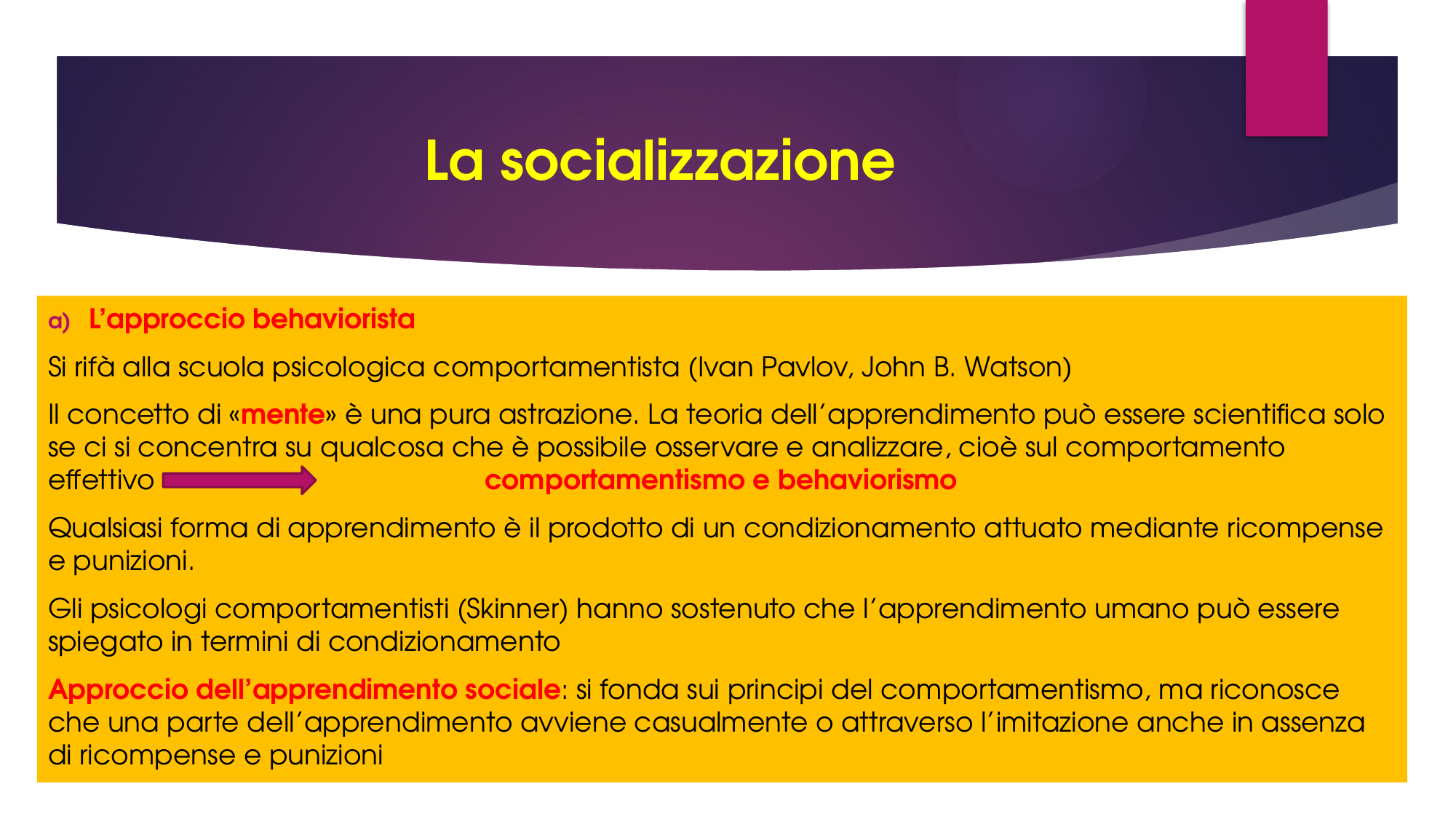

# La socializzazione
L’approccio behaviorista
Si rifà alla scuola psicologica comportamentista (Ivan Pavlov, John B. Watson)
Il concetto di «mente» è una pura astrazione. La teoria dell’apprendimento può essere scientifica solo se ci si concentra su qualcosa che è possibile osservare e analizzare, cioè sul comportamento effettivo 			comportamentismo e behaviorismo
Qualsiasi forma di apprendimento è il prodotto di un condizionamento attuato mediante ricompense e punizioni.
Gli psicologi comportamentisti (Skinner) hanno sostenuto che l’apprendimento umano può essere spiegato in termini di condizionamento
Approccio dell’apprendimento sociale: si fonda sui principi del comportamentismo, ma riconosce che una parte dell’apprendimento avviene casualmente o attraverso l’imitazione anche in assenza di ricompense e punizioni